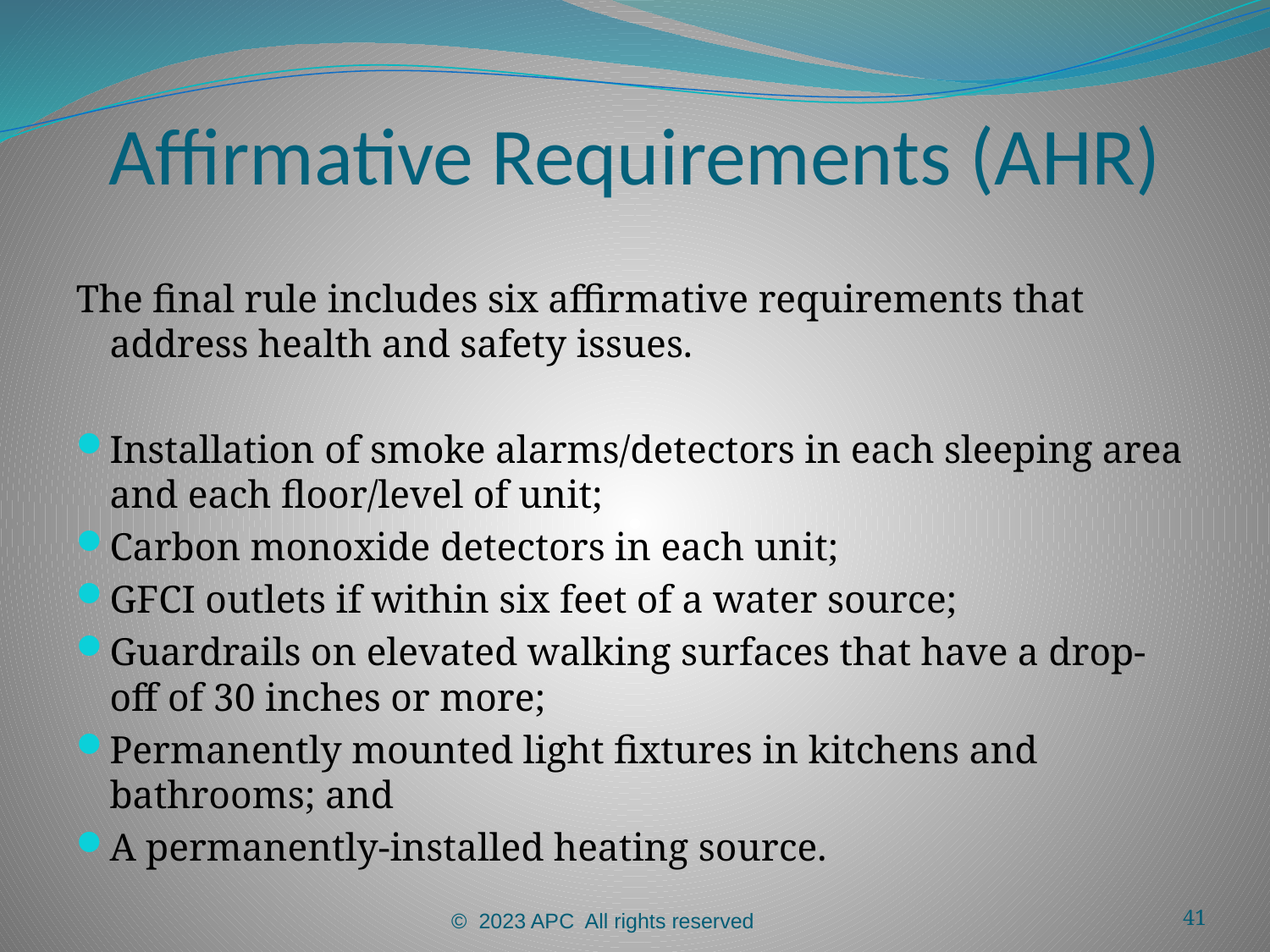

# Affirmative Requirements (AHR)
The final rule includes six affirmative requirements that address health and safety issues.

Installation of smoke alarms/detectors in each sleeping area and each floor/level of unit;
Carbon monoxide detectors in each unit;
GFCI outlets if within six feet of a water source;
Guardrails on elevated walking surfaces that have a drop-off of 30 inches or more;
Permanently mounted light fixtures in kitchens and bathrooms; and
A permanently-installed heating source.
©  2023 APC  All rights reserved
41